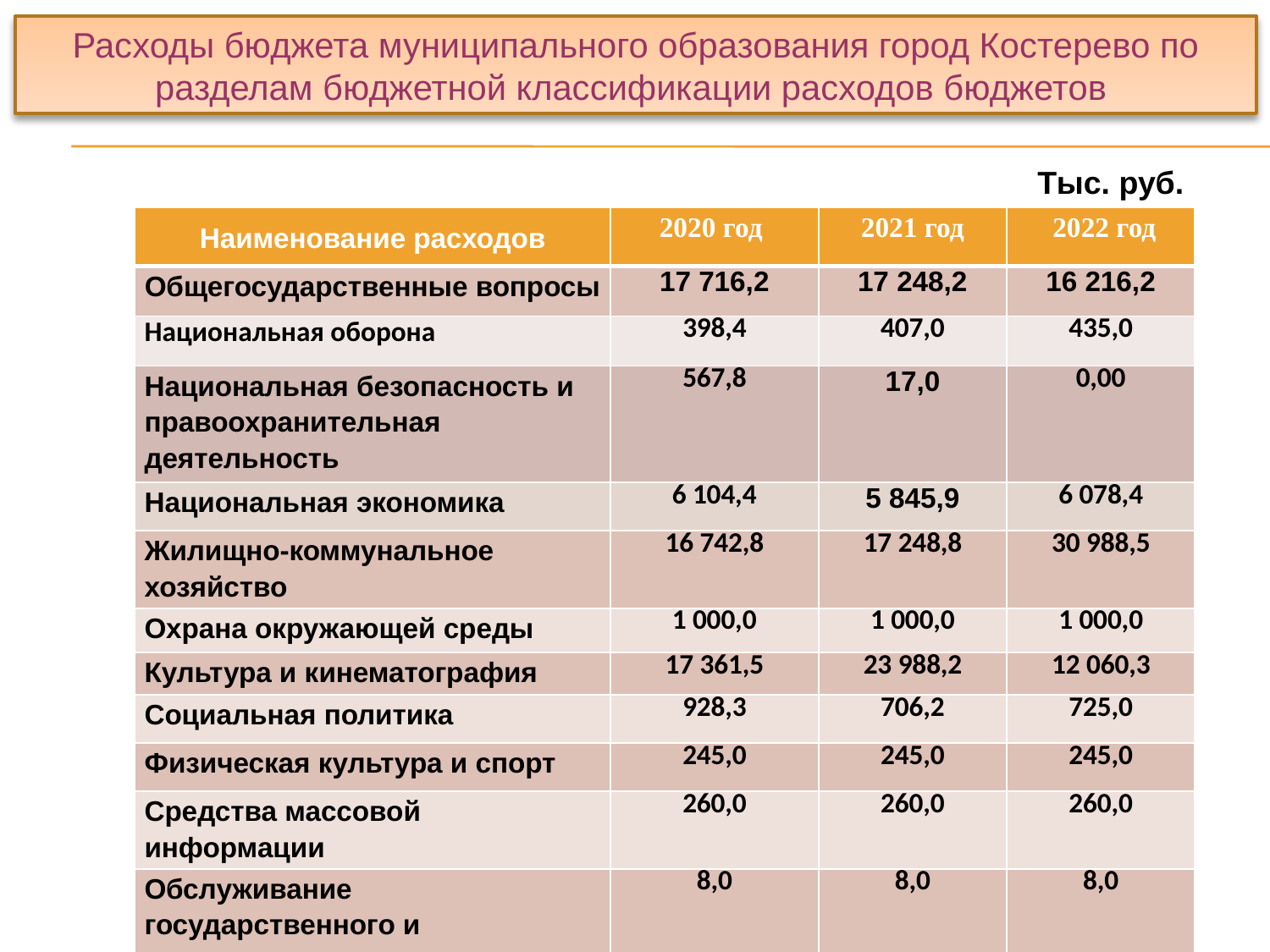

Расходы бюджета муниципального образования город Костерево по разделам бюджетной классификации расходов бюджетов
Тыс. руб.
| Наименование расходов | 2020 год | 2021 год | 2022 год |
| --- | --- | --- | --- |
| Общегосударственные вопросы | 110 001,9 | 103 158,8 | 100 615,6 |
| Национальная безопасность и правоохранительная деятельность | 20 662,1 | 20 191,8 | 20 958,0 |
| Национальная экономика | 39 878,1 | 38209,3 | 37286,5 |
| Жилищно-коммунальное хозяйство | 34 862,7 | 31 523,6 | 29666,4 |
| Охрана окружающей среды | 1 233,4 | 0 | 0 |
| Образование | 282 227,3 | 276 497,4 | 286 722,4 |
| Культура и кинематография | 100 770,0 | 95 195,4 | 98 617,1 |
| Социальная политика | 5 908,0 | 6 007,0 | 6 006,0 |
| Физическая культура и спорт | 69 939,8 | 72 449,9 | 74 236,4 |
| Средства массовой информации | 806,4 | 832,1 | 858,9 |
| Обслуживание государственного и муниципального долга | 2 010,7 | 2 010,7 | 2 010,7 |
| Всего расходов | 668 300,4 | 661  781,4 | 689 862,3 |
| Наименование расходов | 2020 год | 2021 год | 2022 год |
| --- | --- | --- | --- |
| Общегосударственные вопросы | 17 716,2 | 17 248,2 | 16 216,2 |
| Национальная оборона | 398,4 | 407,0 | 435,0 |
| Национальная безопасность и правоохранительная деятельность | 567,8 | 17,0 | 0,00 |
| Национальная экономика | 6 104,4 | 5 845,9 | 6 078,4 |
| Жилищно-коммунальное хозяйство | 16 742,8 | 17 248,8 | 30 988,5 |
| Охрана окружающей среды | 1 000,0 | 1 000,0 | 1 000,0 |
| Культура и кинематография | 17 361,5 | 23 988,2 | 12 060,3 |
| Социальная политика | 928,3 | 706,2 | 725,0 |
| Физическая культура и спорт | 245,0 | 245,0 | 245,0 |
| Средства массовой информации | 260,0 | 260,0 | 260,0 |
| Обслуживание государственного и муниципального долга | 8,0 | 8,0 | 8,0 |
| Всего расходов | 61 332,5 | 67 973,6 | 70 505,6 |